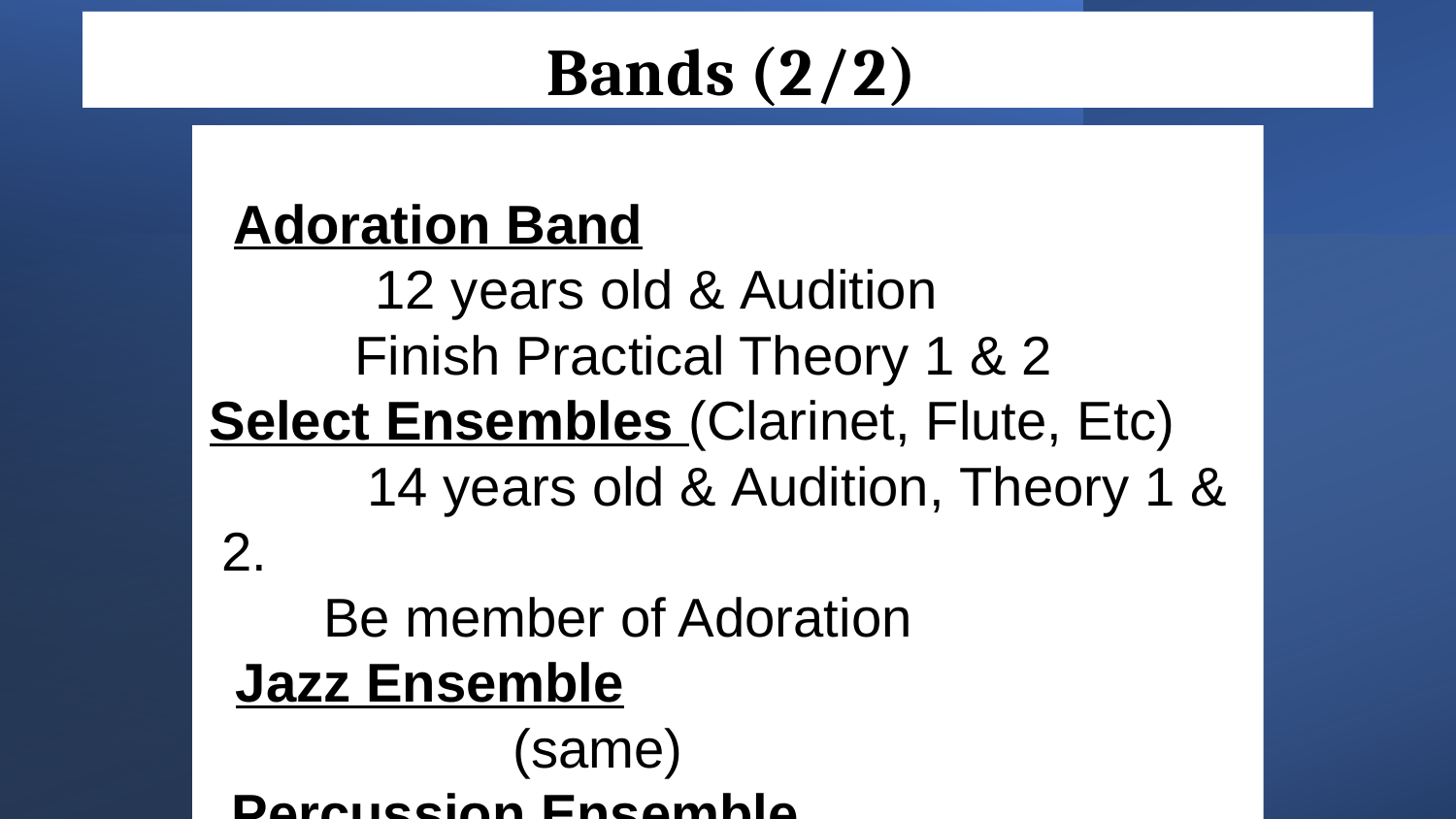

Bands (2/2)

Adoration Band
	12 years old & Audition
	Finish Practical Theory 1 & 2
Select Ensembles (Clarinet, Flute, Etc)
	14 years old & Audition, Theory 1 & 2.
      Be member of Adoration
Jazz Ensemble
		(same)
Percussion Ensemble
		(same)